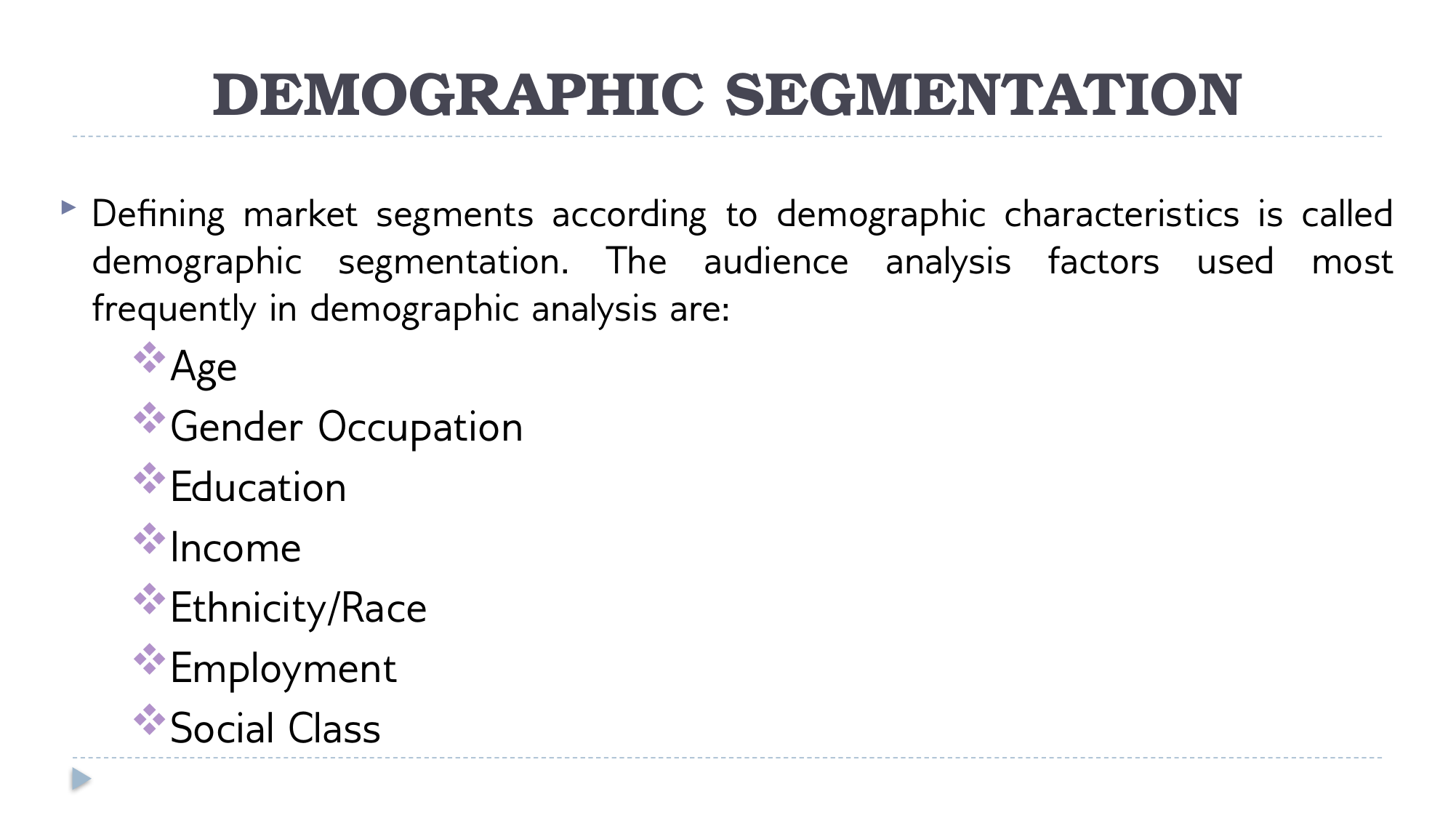

# DEMOGRAPHIC SEGMENTATION
Defining market segments according to demographic characteristics is called demographic segmentation. The audience analysis factors used most frequently in demographic analysis are:
Age
Gender Occupation
Education
Income
Ethnicity/Race
Employment
Social Class